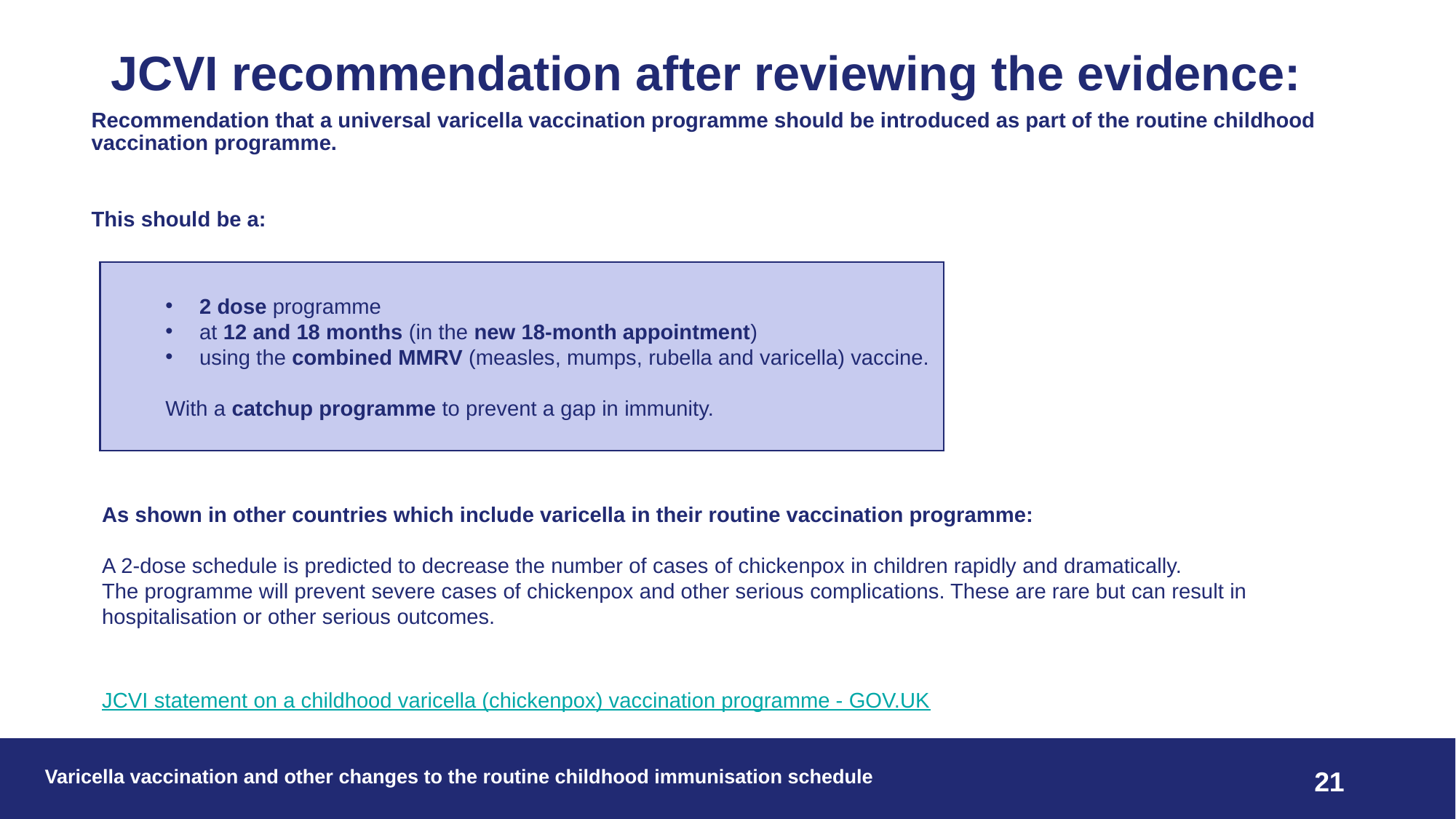

# JCVI recommendation after reviewing the evidence:
Recommendation that a universal varicella vaccination programme should be introduced as part of the routine childhood vaccination programme.

This should be a:

2 dose programme
at 12 and 18 months (in the new 18-month appointment)
using the combined MMRV (measles, mumps, rubella and varicella) vaccine.

With a catchup programme to prevent a gap in immunity.

As shown in other countries which include varicella in their routine vaccination programme:

A 2-dose schedule is predicted to decrease the number of cases of chickenpox in children rapidly and dramatically.
The programme will prevent severe cases of chickenpox and other serious complications. These are rare but can result in hospitalisation or other serious outcomes.

JCVI statement on a childhood varicella (chickenpox) vaccination programme - GOV.UK
Varicella vaccination and other changes to the routine childhood immunisation schedule
21